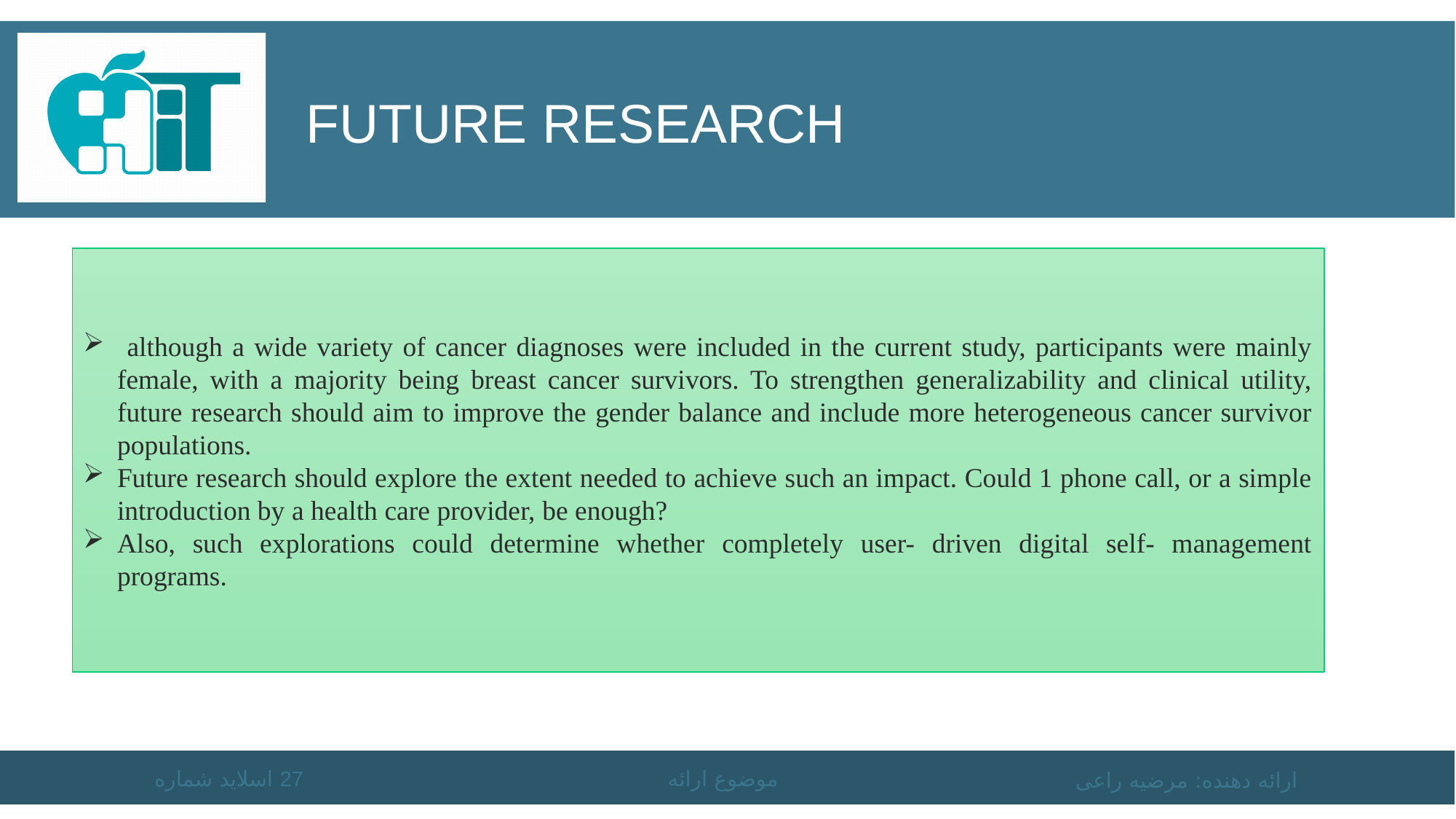

# future research
 although a wide variety of cancer diagnoses were included in the current study, participants were mainly female, with a majority being breast cancer survivors. To strengthen generalizability and clinical utility, future research should aim to improve the gender balance and include more heterogeneous cancer survivor populations.
Future research should explore the extent needed to achieve such an impact. Could 1 phone call, or a simple introduction by a health care provider, be enough?
Also, such explorations could determine whether completely user- driven digital self- management programs.
اسلاید شماره 27
موضوع ارائه
ارائه دهنده: مرضیه راعی